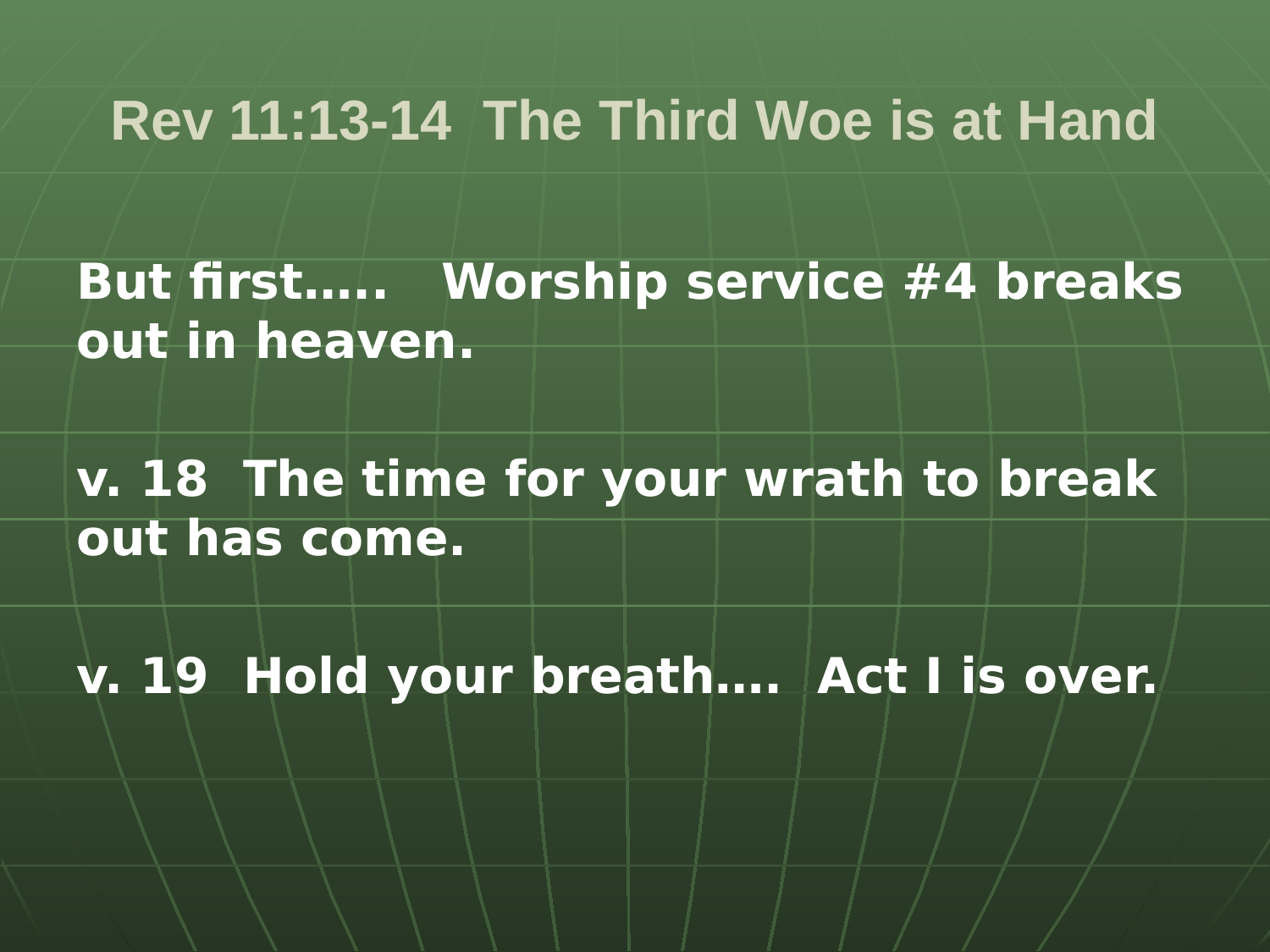

# Rev 11:13-14  The Third Woe is at Hand
But first…..   Worship service #4 breaks out in heaven.

v. 18  The time for your wrath to break out has come.

v. 19  Hold your breath….  Act I is over.